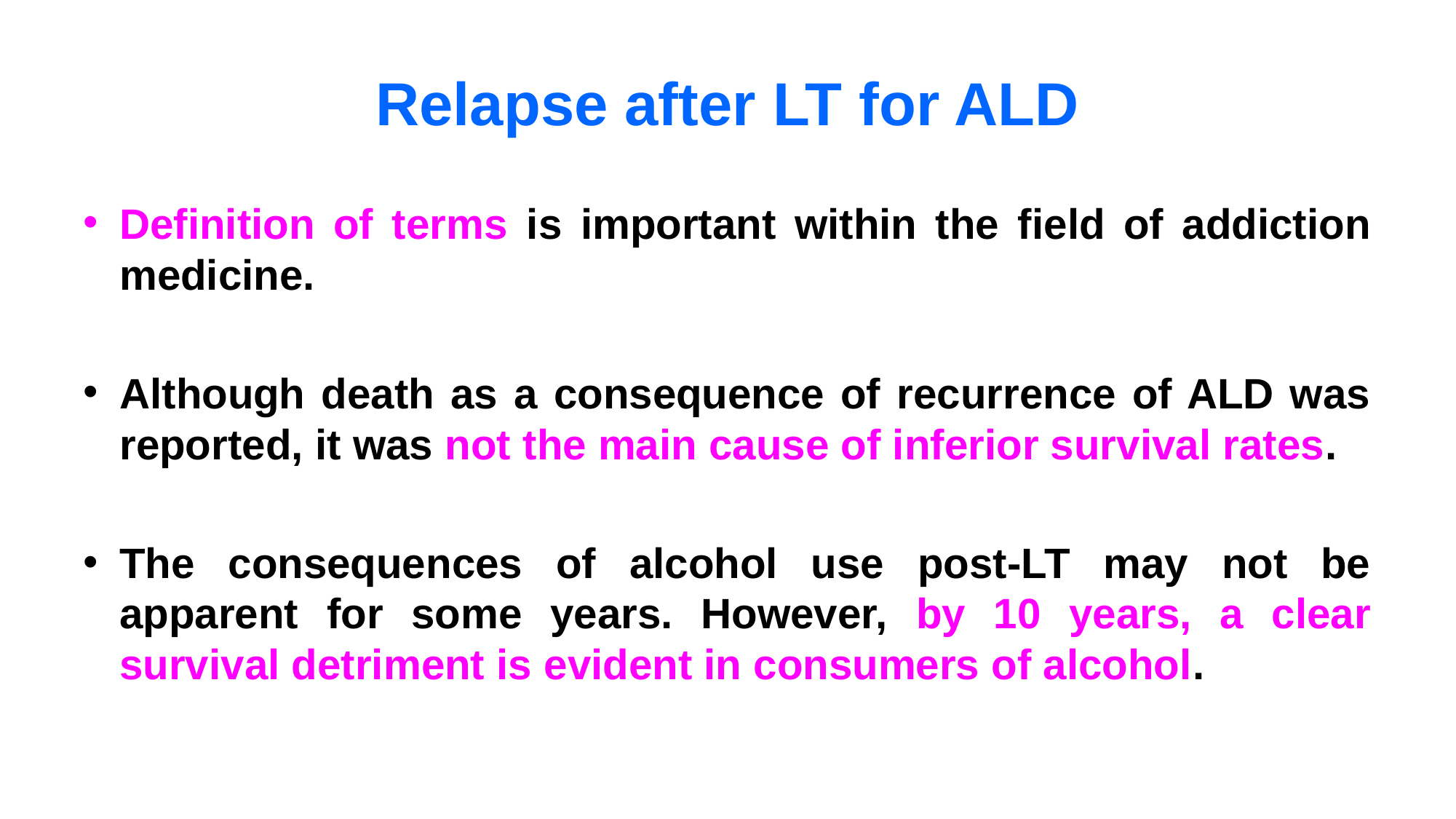

# Relapse after LT for ALD
Definition of terms is important within the field of addiction medicine.

Although death as a consequence of recurrence of ALD was reported, it was not the main cause of inferior survival rates.

The consequences of alcohol use post-LT may not be apparent for some years. However, by 10 years, a clear survival detriment is evident in consumers of alcohol.